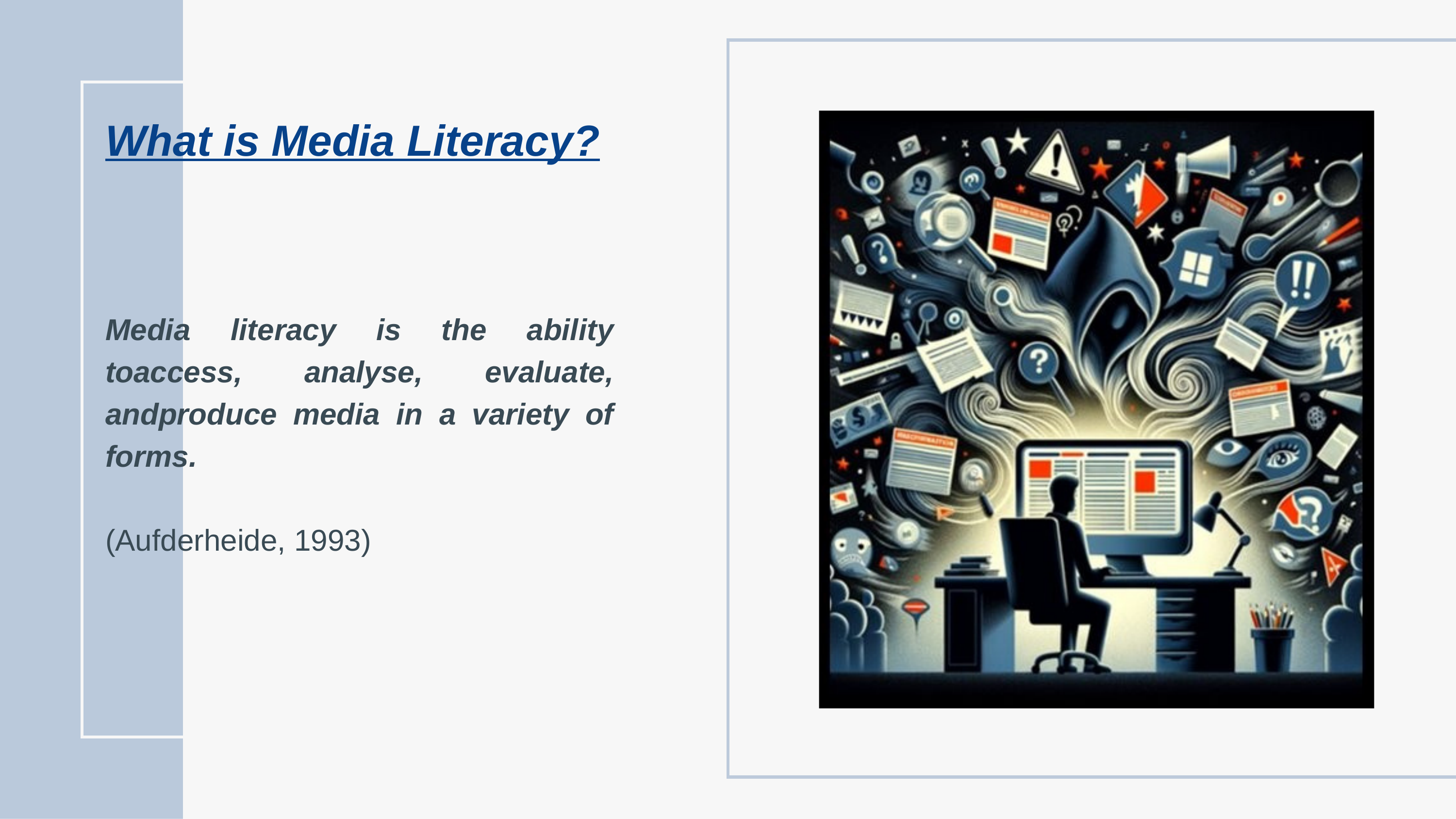

What is Media Literacy?

Media literacy is the ability toaccess, analyse, evaluate, andproduce media in a variety of forms. ​
​
(Aufderheide, 1993)